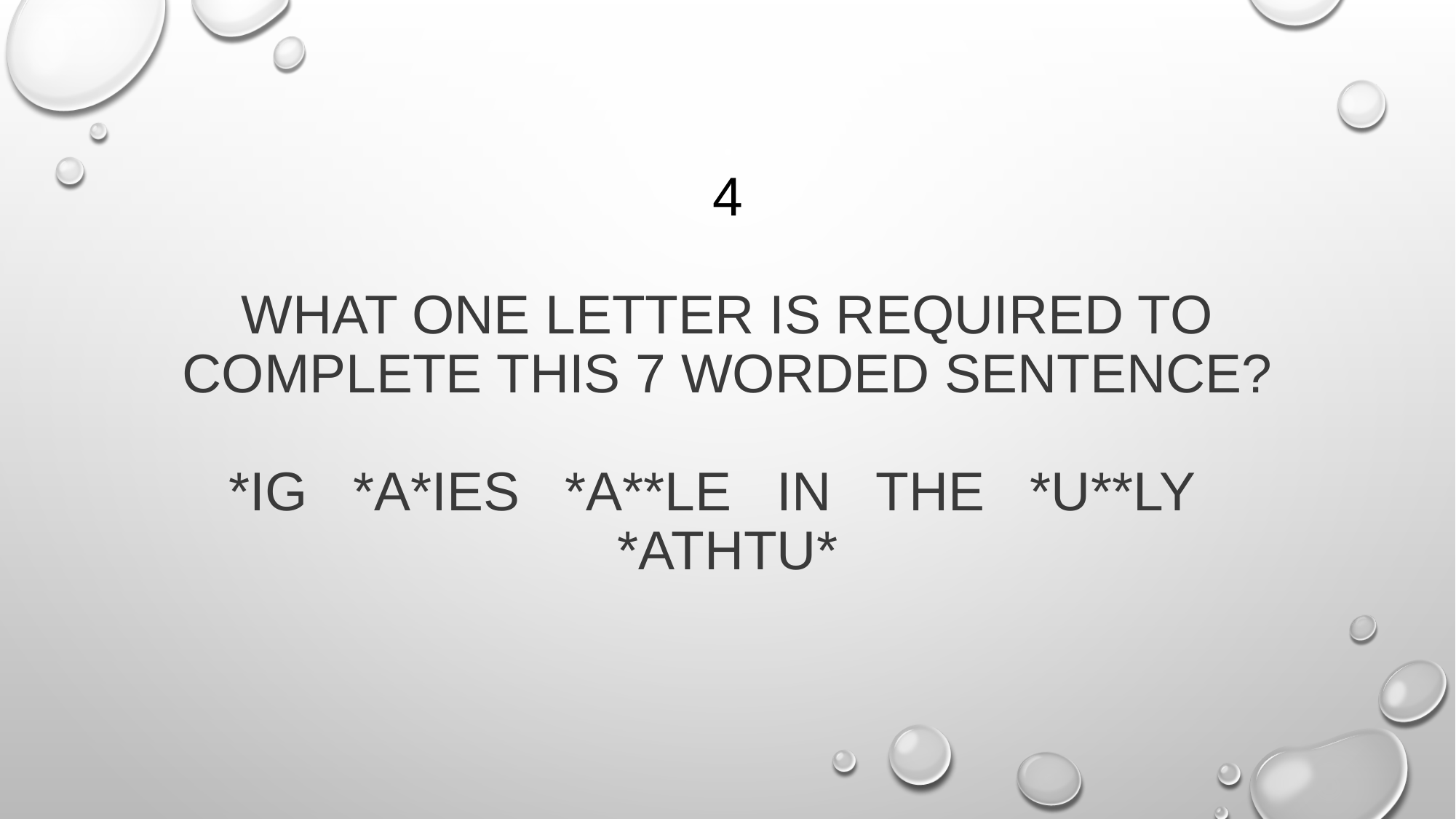

# 4 What one letter is required to complete this 7 worded sentence? *ig   *a*ies   *a**le   in   the   *u**ly   *athtu*